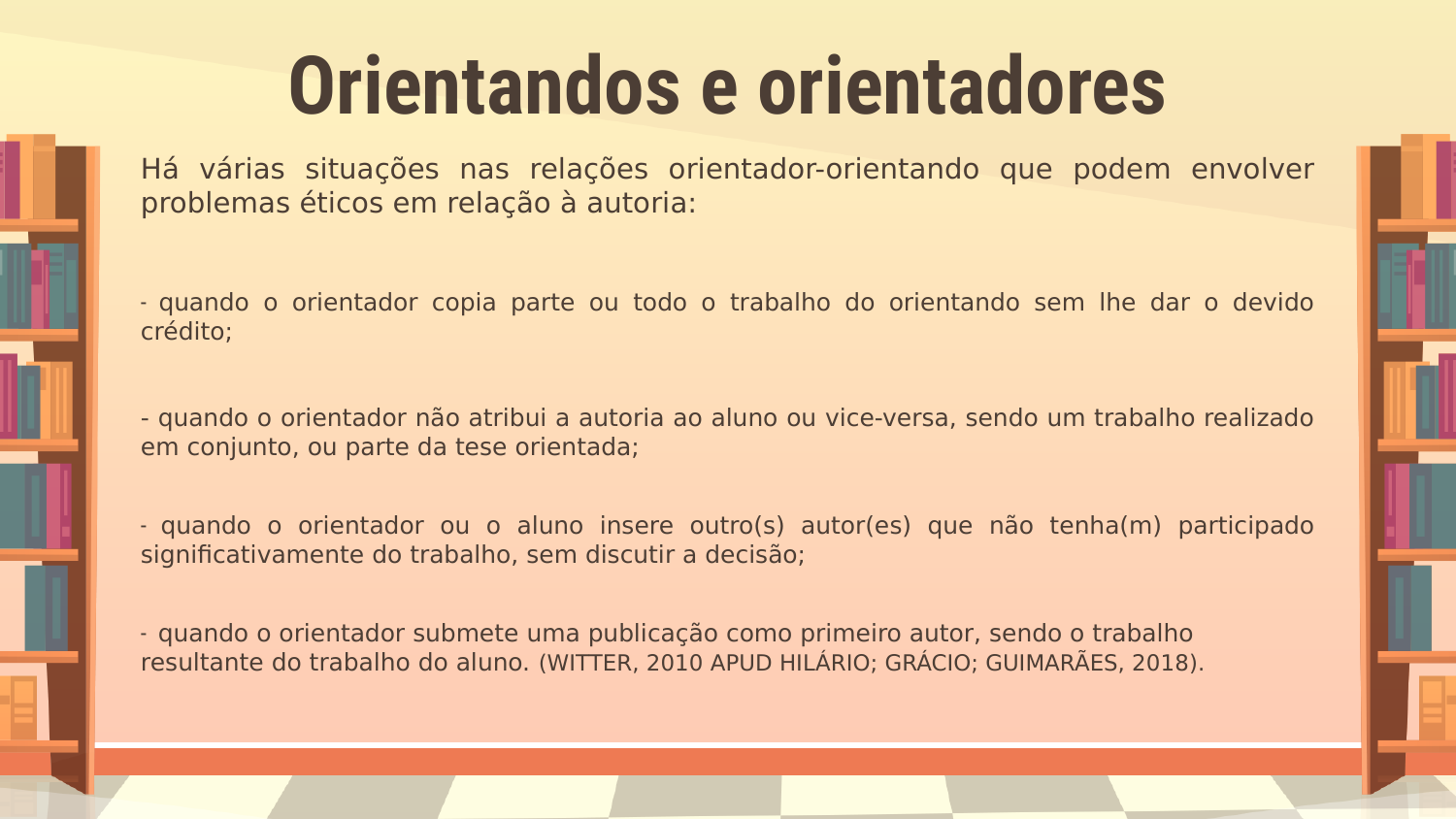

# Orientandos e orientadores
Há várias situações nas relações orientador-orientando que podem envolver problemas éticos em relação à autoria:

- quando o orientador copia parte ou todo o trabalho do orientando sem lhe dar o devido crédito;

- quando o orientador não atribui a autoria ao aluno ou vice-versa, sendo um trabalho realizado em conjunto, ou parte da tese orientada;
- quando o orientador ou o aluno insere outro(s) autor(es) que não tenha(m) participado significativamente do trabalho, sem discutir a decisão;

-  quando o orientador submete uma publicação como primeiro autor, sendo o trabalho resultante do trabalho do aluno. (WITTER, 2010 APUD HILÁRIO; GRÁCIO; GUIMARÃES, 2018).